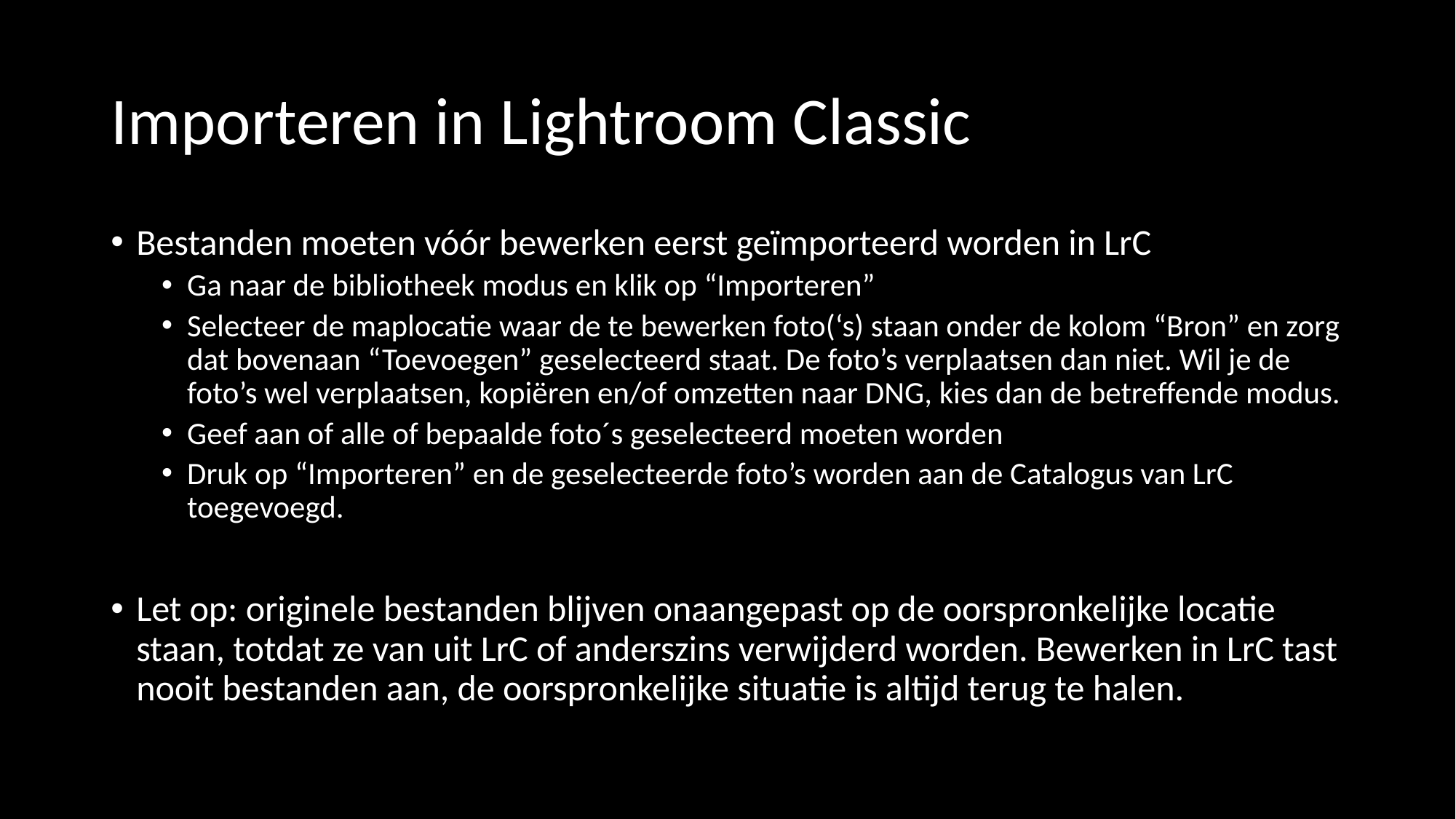

# Importeren in Lightroom Classic
Bestanden moeten vóór bewerken eerst geïmporteerd worden in LrC
Ga naar de bibliotheek modus en klik op “Importeren”
Selecteer de maplocatie waar de te bewerken foto(‘s) staan onder de kolom “Bron” en zorg dat bovenaan “Toevoegen” geselecteerd staat. De foto’s verplaatsen dan niet. Wil je de foto’s wel verplaatsen, kopiëren en/of omzetten naar DNG, kies dan de betreffende modus.
Geef aan of alle of bepaalde foto´s geselecteerd moeten worden
Druk op “Importeren” en de geselecteerde foto’s worden aan de Catalogus van LrC toegevoegd.

Let op: originele bestanden blijven onaangepast op de oorspronkelijke locatie staan, totdat ze van uit LrC of anderszins verwijderd worden. Bewerken in LrC tast nooit bestanden aan, de oorspronkelijke situatie is altijd terug te halen.